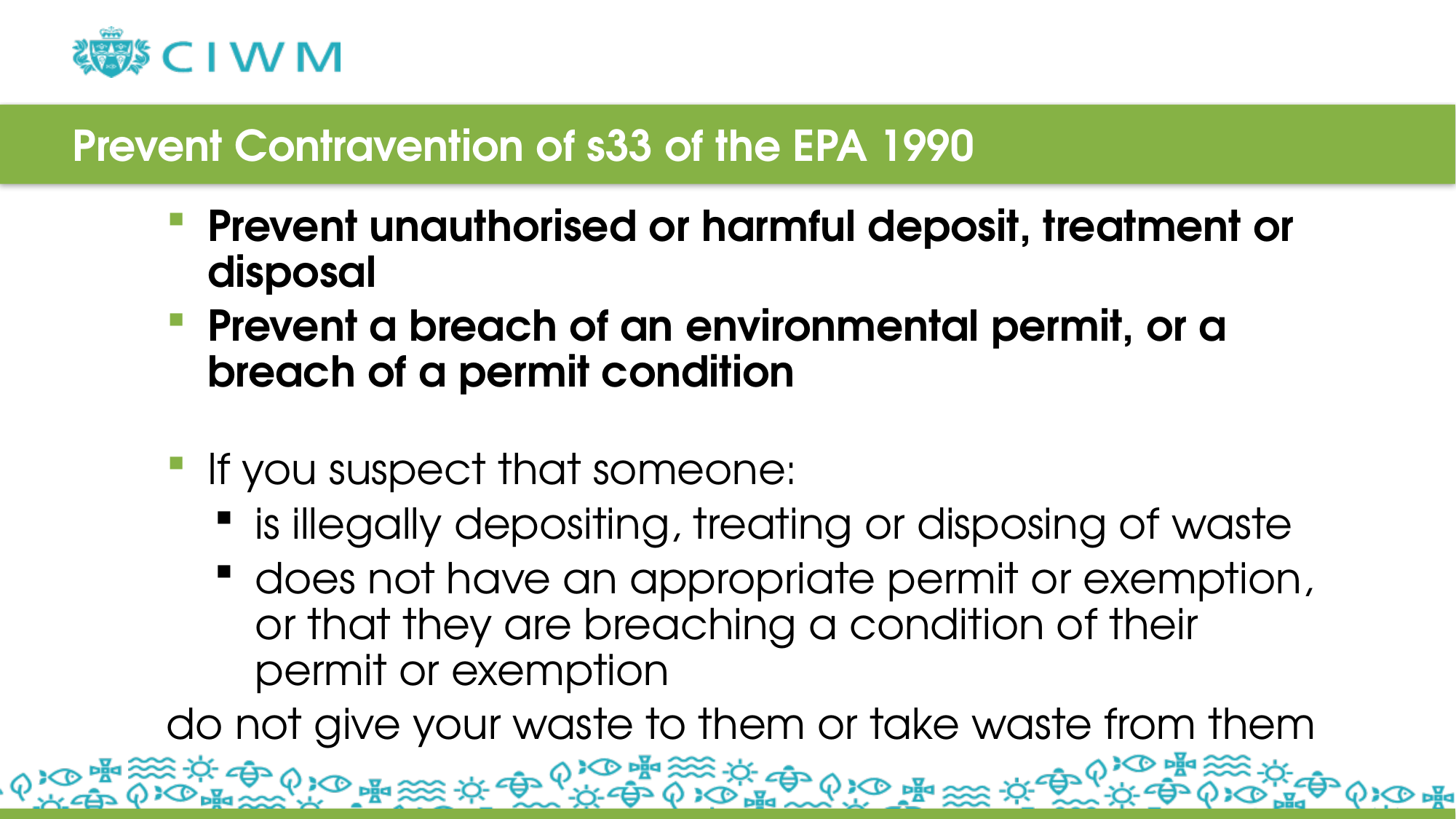

# Prevent Contravention of s33 of the EPA 1990
Prevent unauthorised or harmful deposit, treatment or disposal
Prevent a breach of an environmental permit, or a breach of a permit condition

If you suspect that someone:
is illegally depositing, treating or disposing of waste
does not have an appropriate permit or exemption, or that they are breaching a condition of their permit or exemption
do not give your waste to them or take waste from them